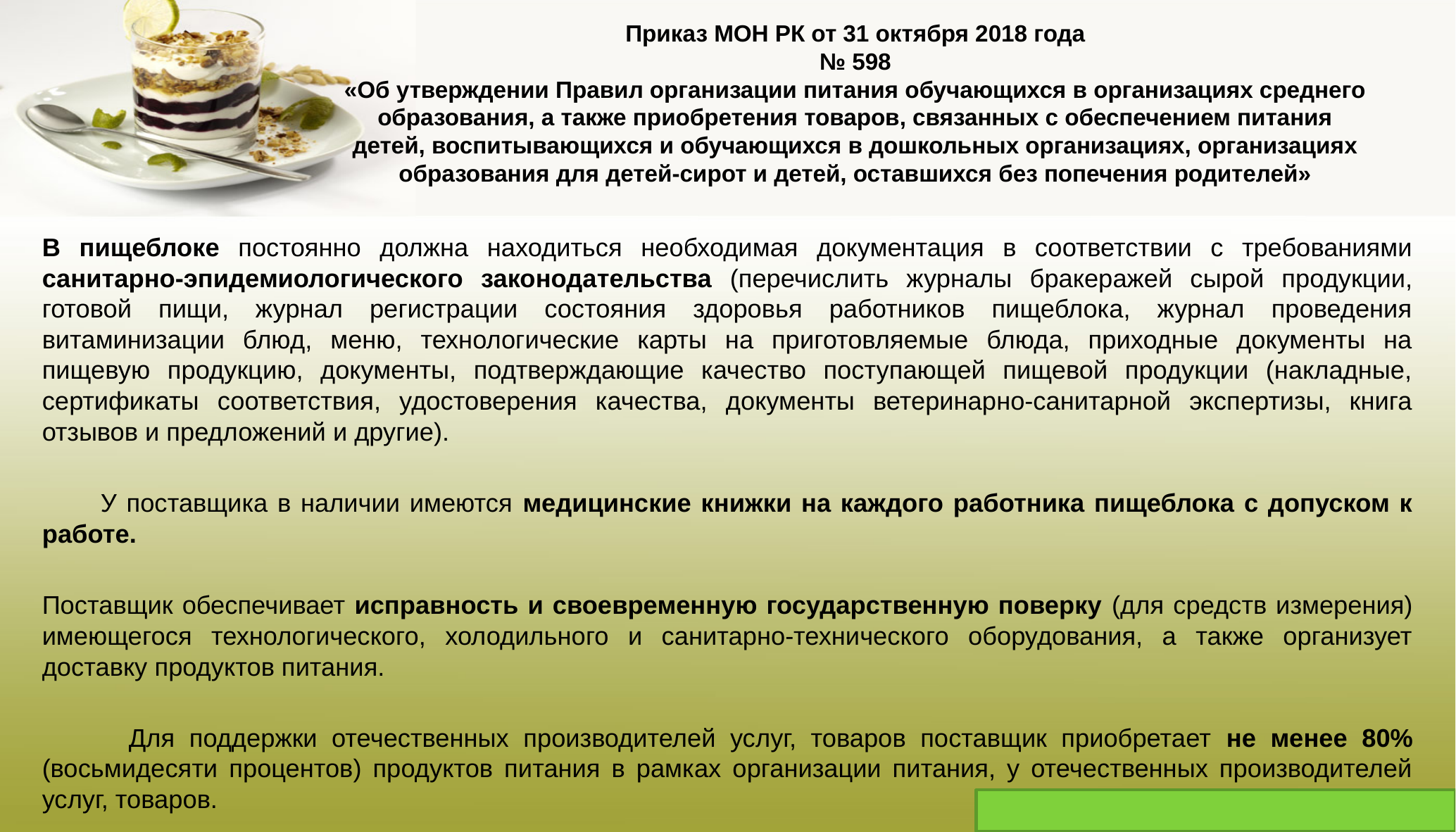

# Приказ МОН РК от 31 октября 2018 года № 598 «Об утверждении Правил организации питания обучающихся в организациях среднего образования, а также приобретения товаров, связанных с обеспечением питания детей, воспитывающихся и обучающихся в дошкольных организациях, организациях образования для детей-сирот и детей, оставшихся без попечения родителей»
В пищеблоке постоянно должна находиться необходимая документация в соответствии с требованиями санитарно-эпидемиологического законодательства (перечислить журналы бракеражей сырой продукции, готовой пищи, журнал регистрации состояния здоровья работников пищеблока, журнал проведения витаминизации блюд, меню, технологические карты на приготовляемые блюда, приходные документы на пищевую продукцию, документы, подтверждающие качество поступающей пищевой продукции (накладные, сертификаты соответствия, удостоверения качества, документы ветеринарно-санитарной экспертизы, книга отзывов и предложений и другие).

      У поставщика в наличии имеются медицинские книжки на каждого работника пищеблока с допуском к работе.

Поставщик обеспечивает исправность и своевременную государственную поверку (для средств измерения) имеющегося технологического, холодильного и санитарно-технического оборудования, а также организует доставку продуктов питания.

      Для поддержки отечественных производителей услуг, товаров поставщик приобретает не менее 80% (восьмидесяти процентов) продуктов питания в рамках организации питания, у отечественных производителей услуг, товаров.